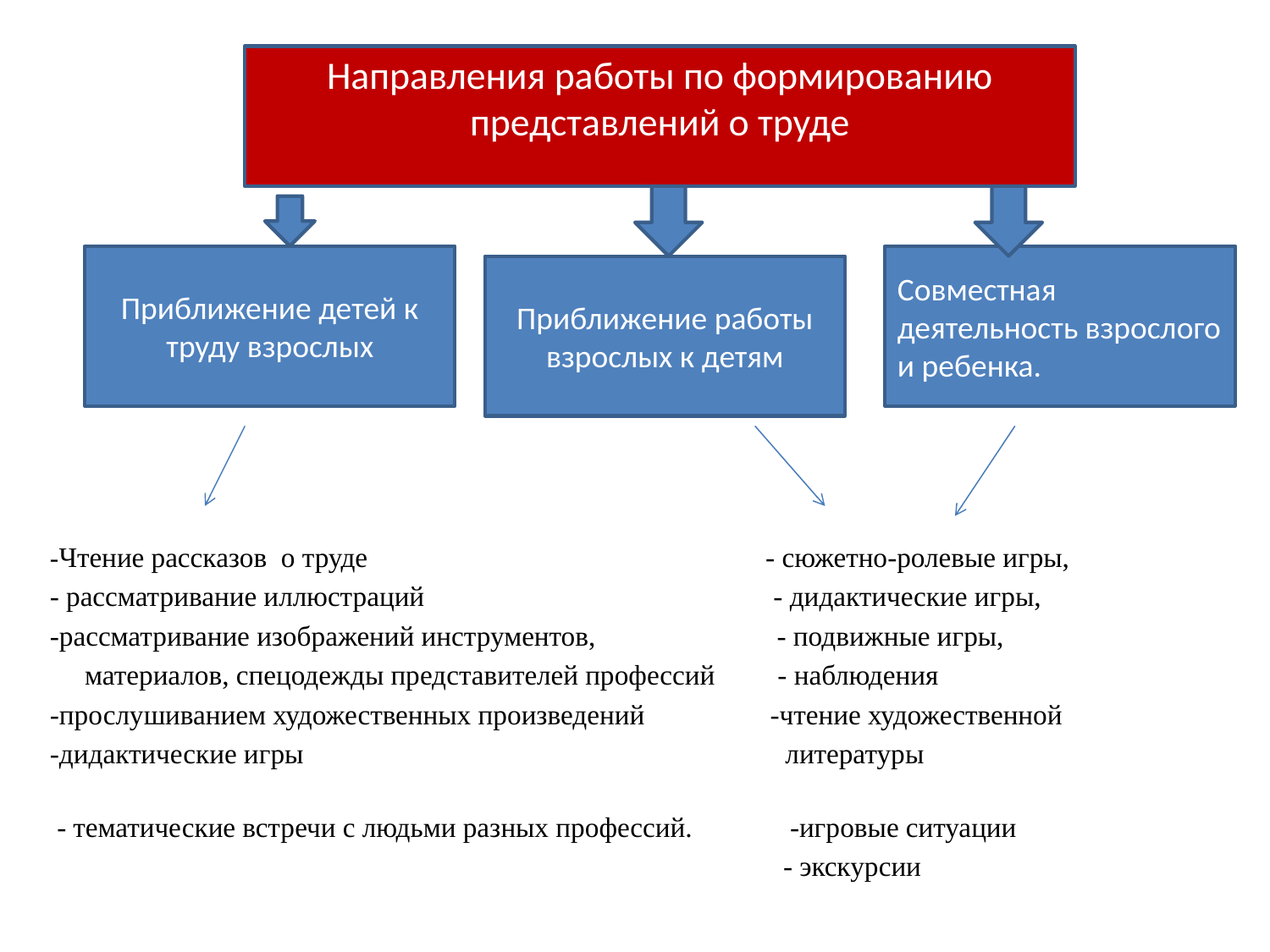

Направления работы по формированию представлений о труде

-Чтение рассказов  о труде                                                         - сюжетно-ролевые игры,
- рассматривание иллюстраций                                                  - дидактические игры,
-рассматривание изображений инструментов,                          - подвижные игры,
     материалов, спецодежды представителей профессий         - наблюдения
-прослушиванием художественных произведений                  -чтение художественной
-дидактические игры                                                                     литературы
 - тематические встречи с людьми разных профессий.              -игровые ситуации
                                                                                                         - экскурсии

Приближение детей к труду взрослых
Совместная деятельность взрослого и ребенка.
Приближение работы взрослых к детям